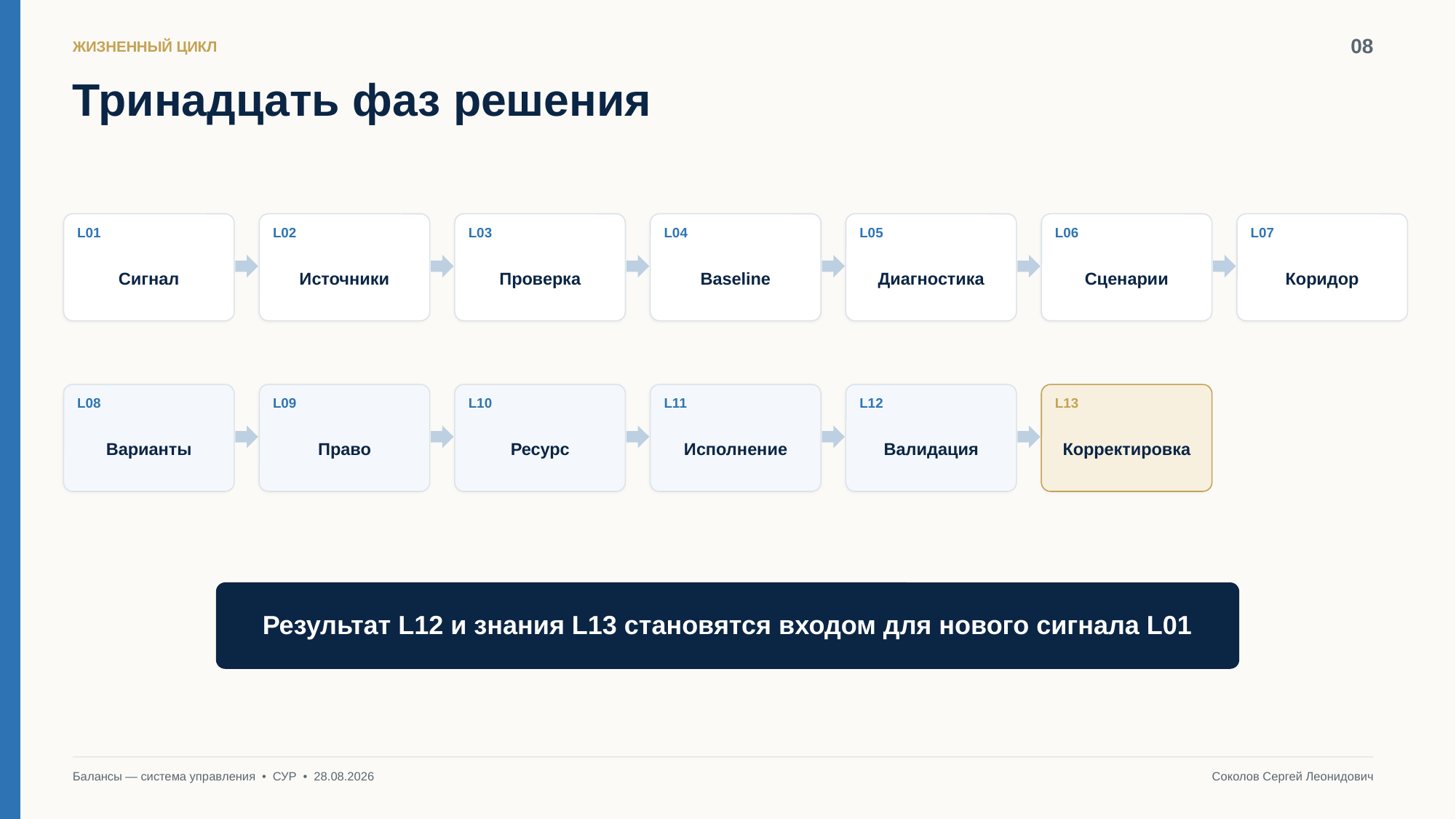

08
ЖИЗНЕННЫЙ ЦИКЛ
Тринадцать фаз решения

L01
L02
L03
L04
L05
L06
L07

Сигнал
Источники
Проверка
Baseline
Диагностика
Сценарии
Коридор

L08
L09
L10
L11
L12
L13

Варианты
Право
Ресурс
Исполнение
Валидация
Корректировка

Результат L12 и знания L13 становятся входом для нового сигнала L01

Балансы — система управления  •  СУР  •  28.08.2026
Соколов Сергей Леонидович